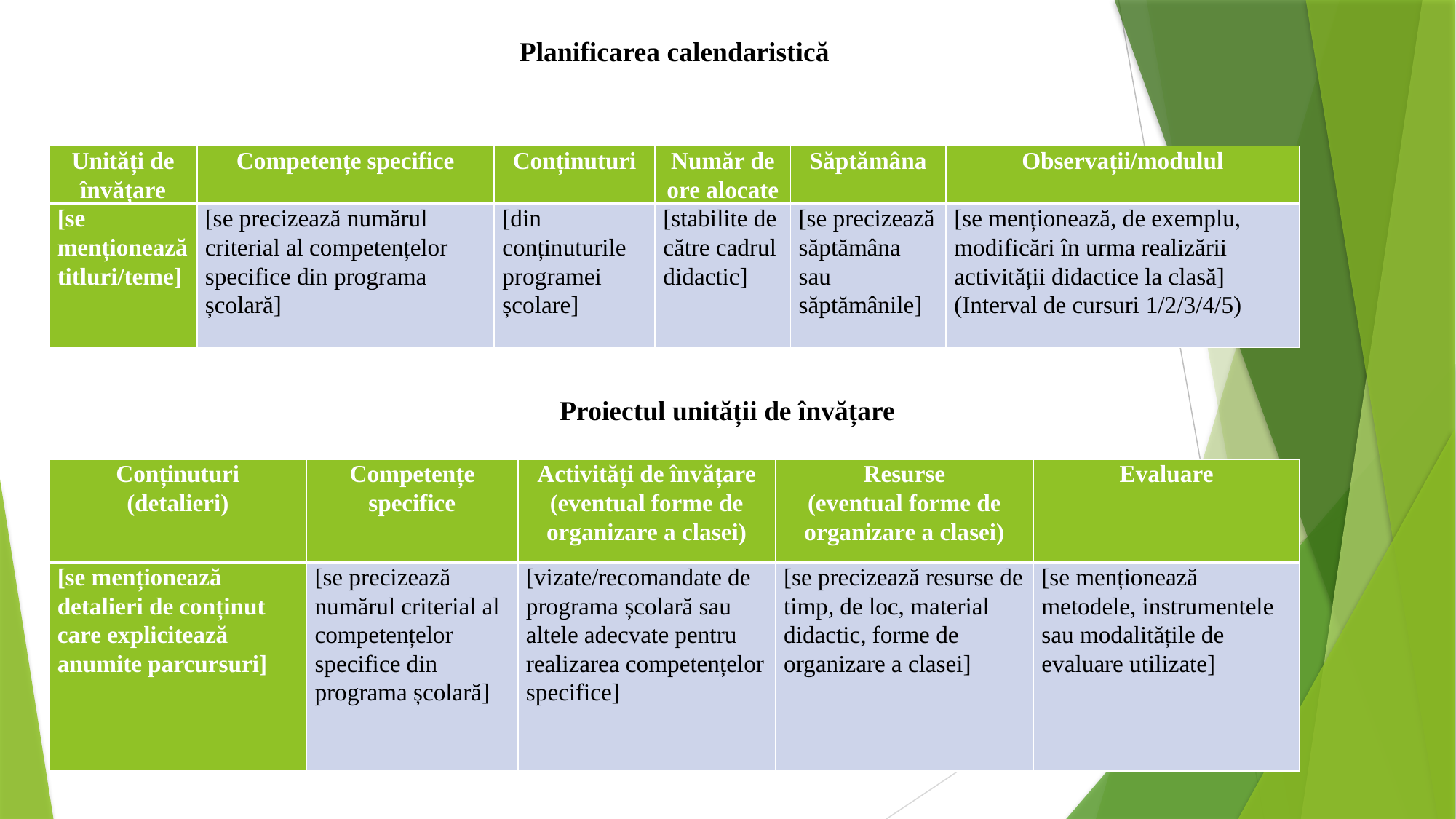

Planificarea calendaristică

| Unități de învățare | Competențe specifice | Conținuturi | Număr de ore alocate | Săptămâna | Observații/modulul |
| --- | --- | --- | --- | --- | --- |
| [se menționează titluri/teme] | [se precizează numărul criterial al competențelor specifice din programa școlară] | [din conținuturile programei școlare] | [stabilite de către cadrul didactic] | [se precizează săptămâna sau săptămânile] | [se menționează, de exemplu, modificări în urma realizării activității didactice la clasă] (Interval de cursuri 1/2/3/4/5) |
Proiectul unității de învățare
| Conținuturi (detalieri) | Competențe specifice | Activități de învățare (eventual forme de organizare a clasei) | Resurse (eventual forme de organizare a clasei) | Evaluare |
| --- | --- | --- | --- | --- |
| [se menționează detalieri de conținut care explicitează anumite parcursuri] | [se precizează numărul criterial al competențelor specifice din programa școlară] | [vizate/recomandate de programa școlară sau altele adecvate pentru realizarea competențelor specifice] | [se precizează resurse de timp, de loc, material didactic, forme de organizare a clasei] | [se menționează metodele, instrumentele sau modalitățile de evaluare utilizate] |